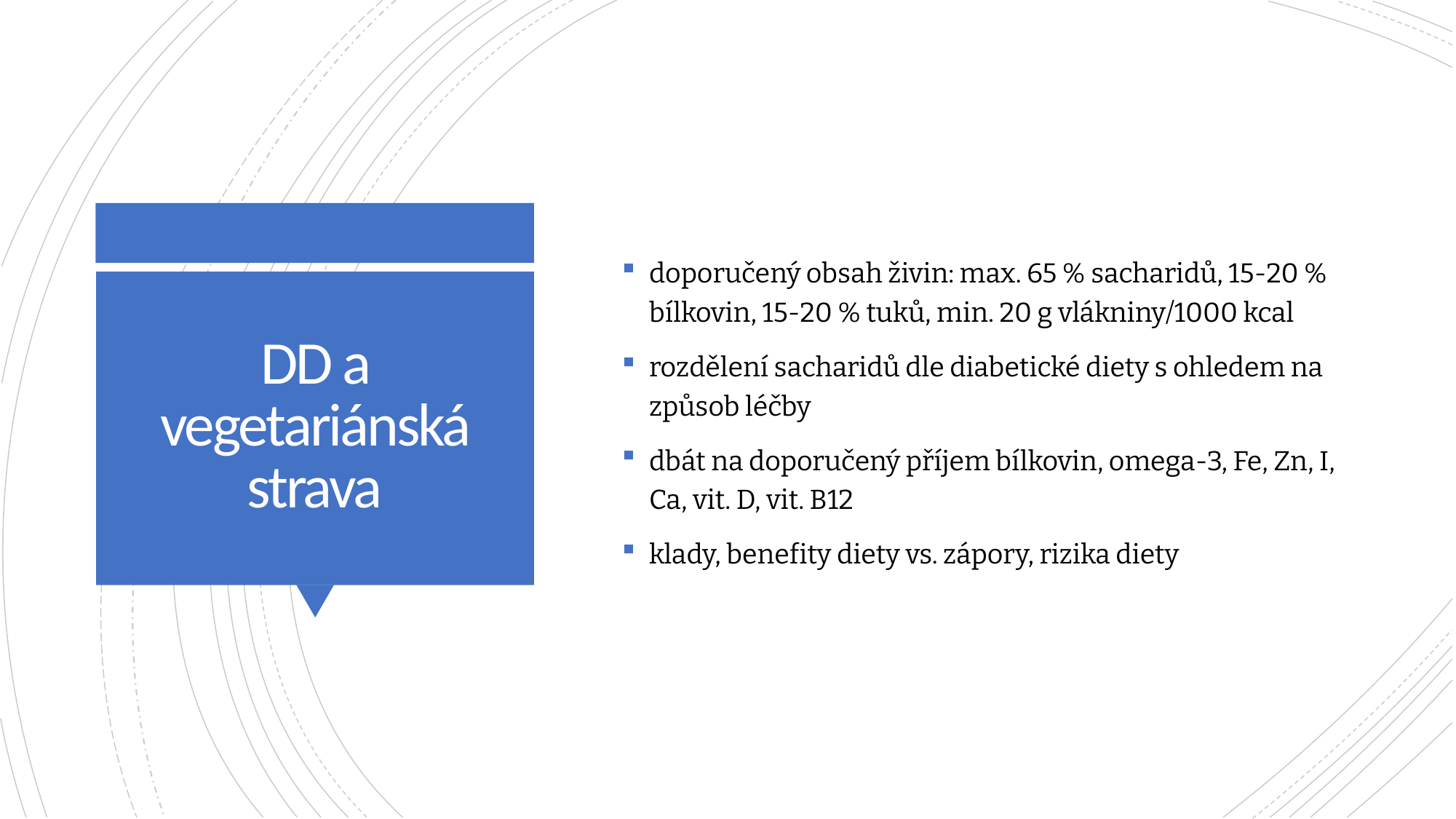

doporučený obsah živin: max. 65 % sacharidů, 15-20 % bílkovin, 15-20 % tuků, min. 20 g vlákniny/1000 kcal
rozdělení sacharidů dle diabetické diety s ohledem na způsob léčby
dbát na doporučený příjem bílkovin, omega-3, Fe, Zn, I, Ca, vit. D, vit. B12
klady, benefity diety vs. zápory, rizika diety
# DD a vegetariánská strava